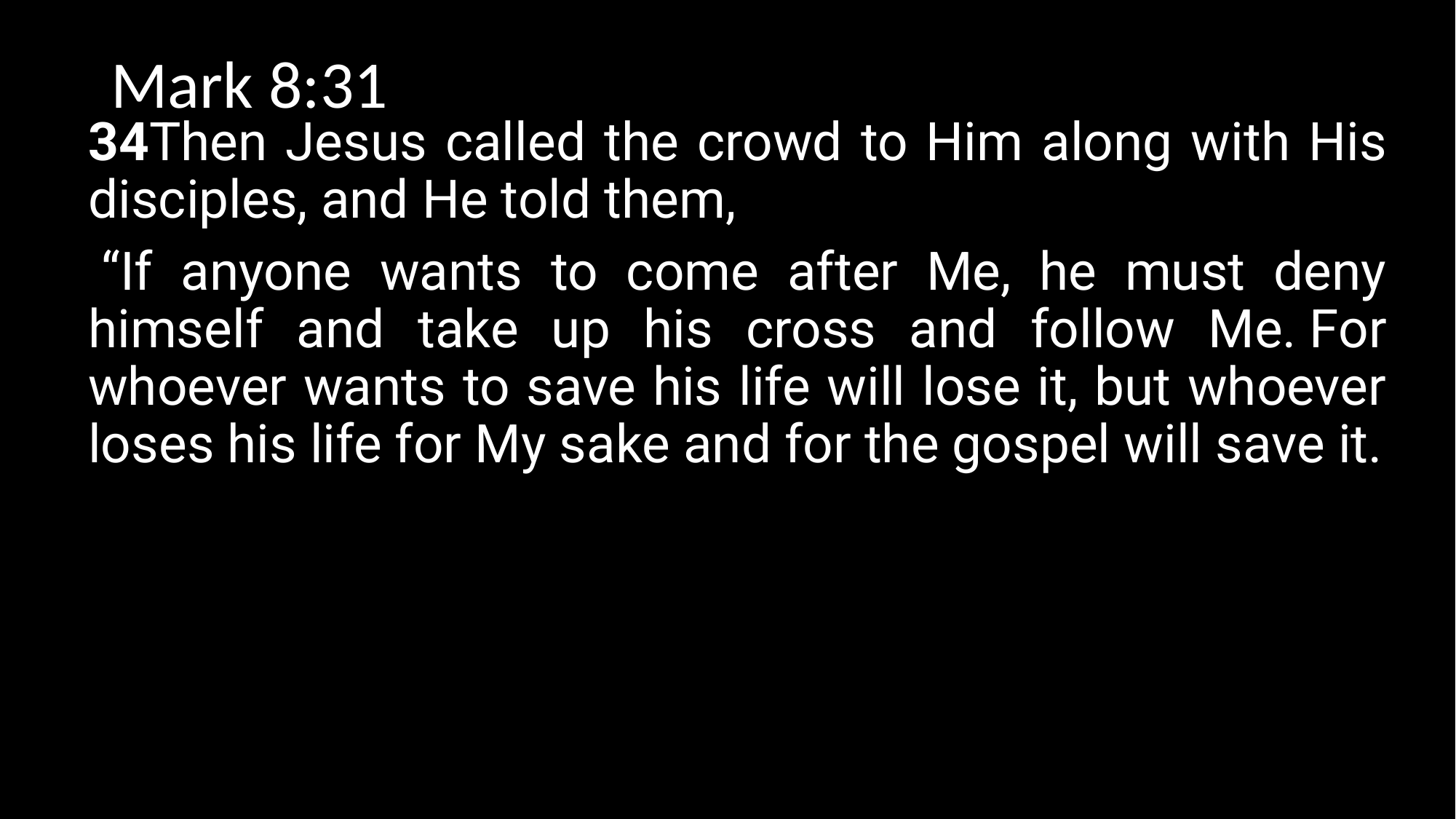

# Mark 8:31
34Then Jesus called the crowd to Him along with His disciples, and He told them,
 “If anyone wants to come after Me, he must deny himself and take up his cross and follow Me. For whoever wants to save his life will lose it, but whoever loses his life for My sake and for the gospel will save it.